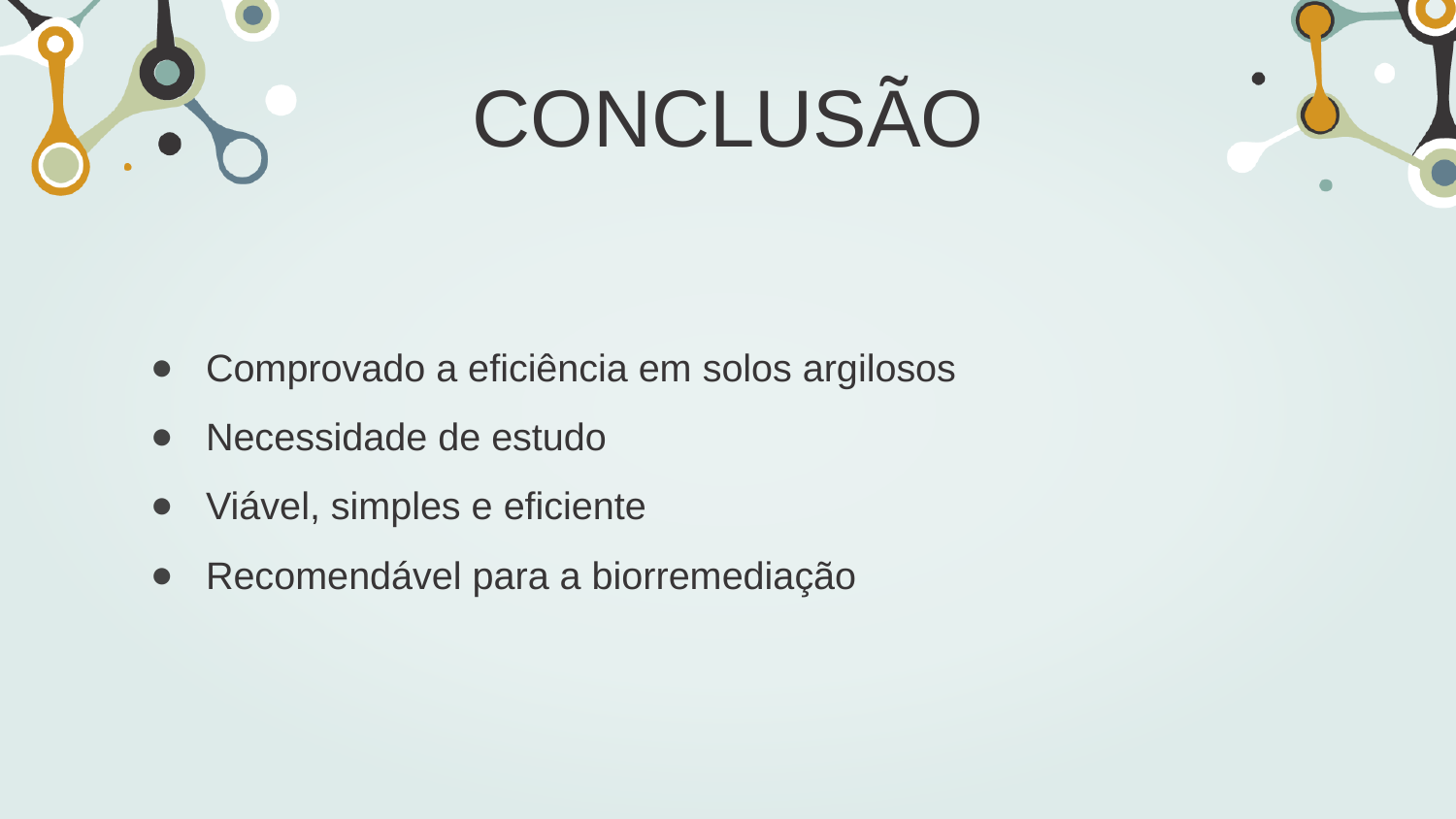

# CONCLUSÃO
Comprovado a eficiência em solos argilosos
Necessidade de estudo
Viável, simples e eficiente
Recomendável para a biorremediação